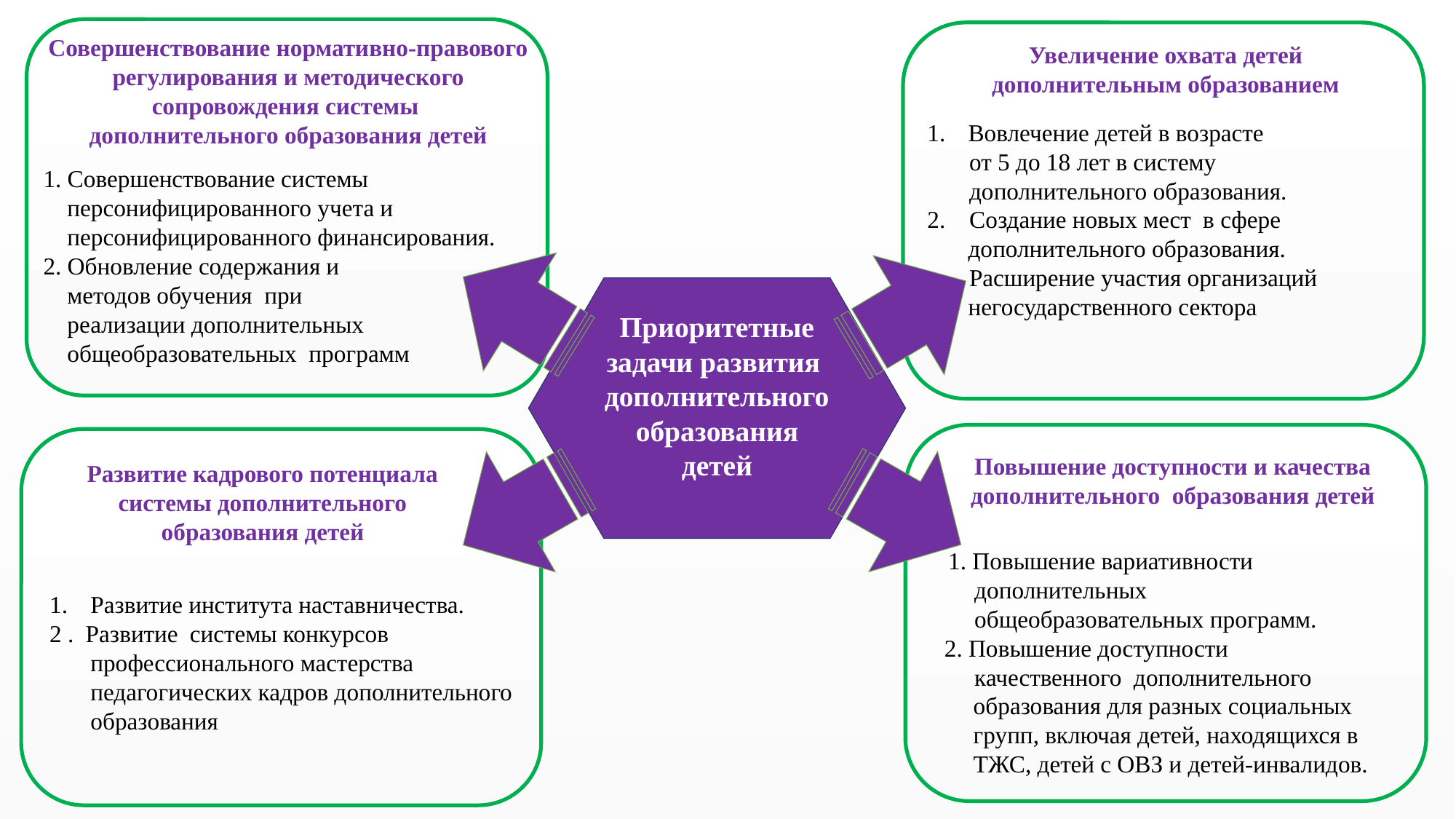

1. Совершенствование системы
    персонифицированного учета и
    персонифицированного финансирования.
2. Обновление содержания и
    методов обучения  при
    реализации дополнительных
    общеобразовательных  программ

Вовлечение детей в возрасте
       от 5 до 18 лет в систему
       дополнительного образования.
2.    Создание новых мест  в сфере дополнительного образования.
       Расширение участия организаций негосударственного сектора

Совершенствование нормативно-правового регулирования и методического сопровождения системы
дополнительного образования детей
Увеличение охвата детей
дополнительным образованием

Приоритетные задачи развития  дополнительного образования детей

   1. Повышение вариативности
       дополнительных
       общеобразовательных программ.
  2. Повышение доступности
       качественного  дополнительного образования для разных социальных групп, включая детей, находящихся в ТЖС, детей с ОВЗ и детей-инвалидов.

Развитие института наставничества.
2 .  Развитие  системы конкурсов профессионального мастерства педагогических кадров дополнительного образования

Повышение доступности и качества дополнительного  образования детей
Развитие кадрового потенциала
 системы дополнительного
образования детей